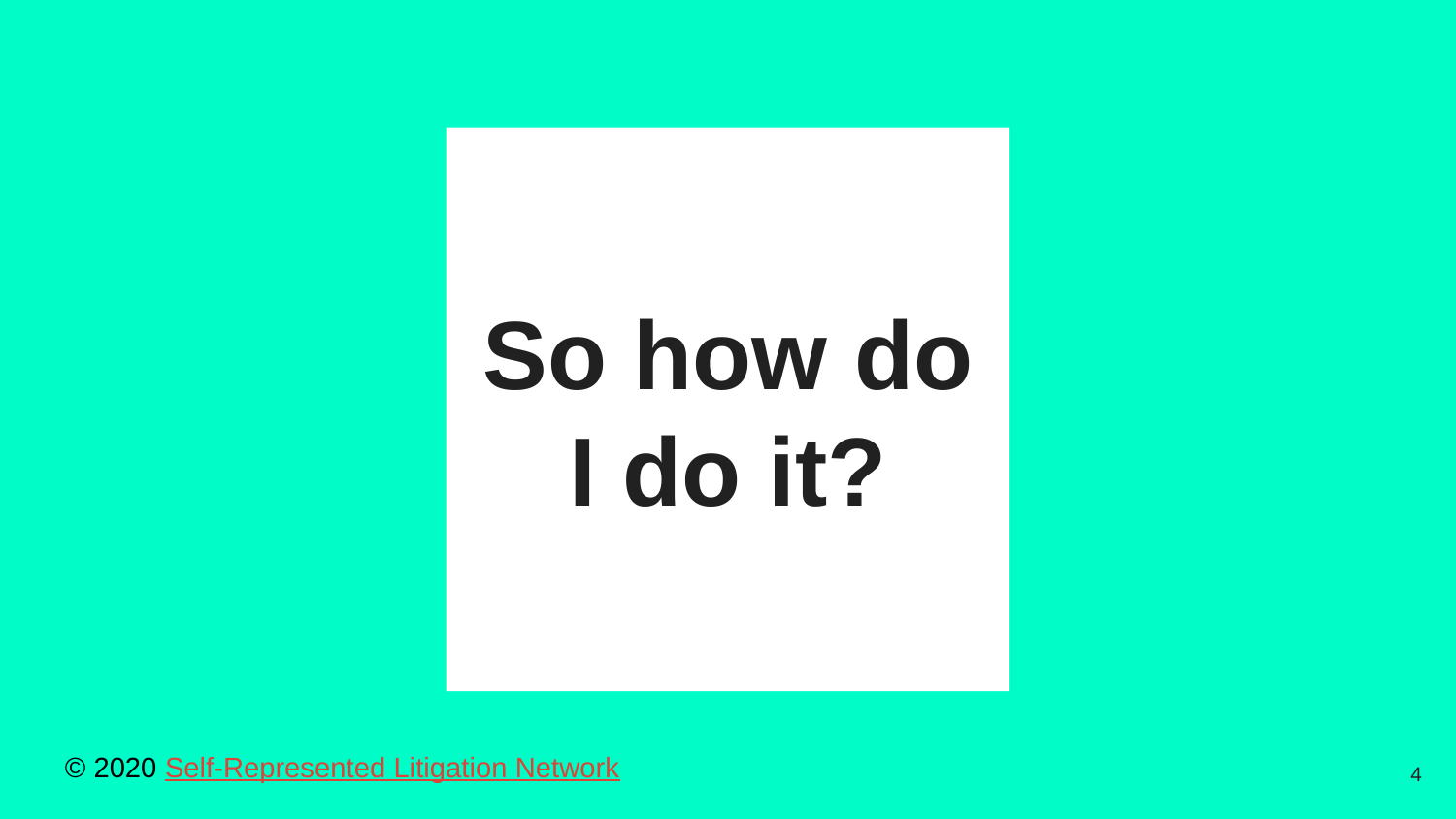

# So how do I do it?
© 2020 Self-Represented Litigation Network
4